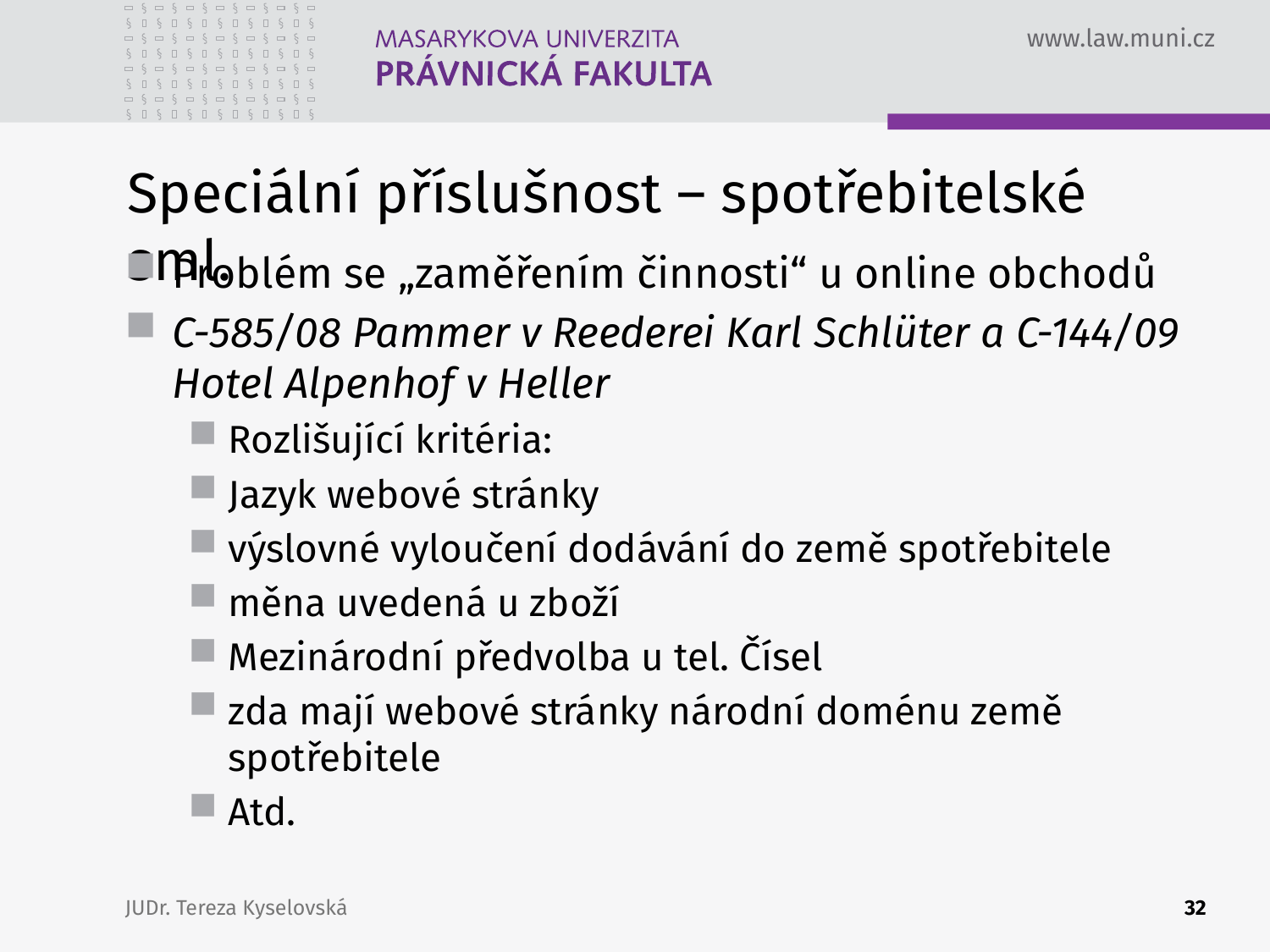

# Speciální příslušnost – spotřebitelské sml.
Problém se „zaměřením činnosti“ u online obchodů
C-585/08 Pammer v Reederei Karl Schlüter a C-144/09 Hotel Alpenhof v Heller
Rozlišující kritéria:
Jazyk webové stránky
výslovné vyloučení dodávání do země spotřebitele
měna uvedená u zboží
Mezinárodní předvolba u tel. Čísel
zda mají webové stránky národní doménu země spotřebitele
Atd.

JUDr. Tereza Kyselovská
32